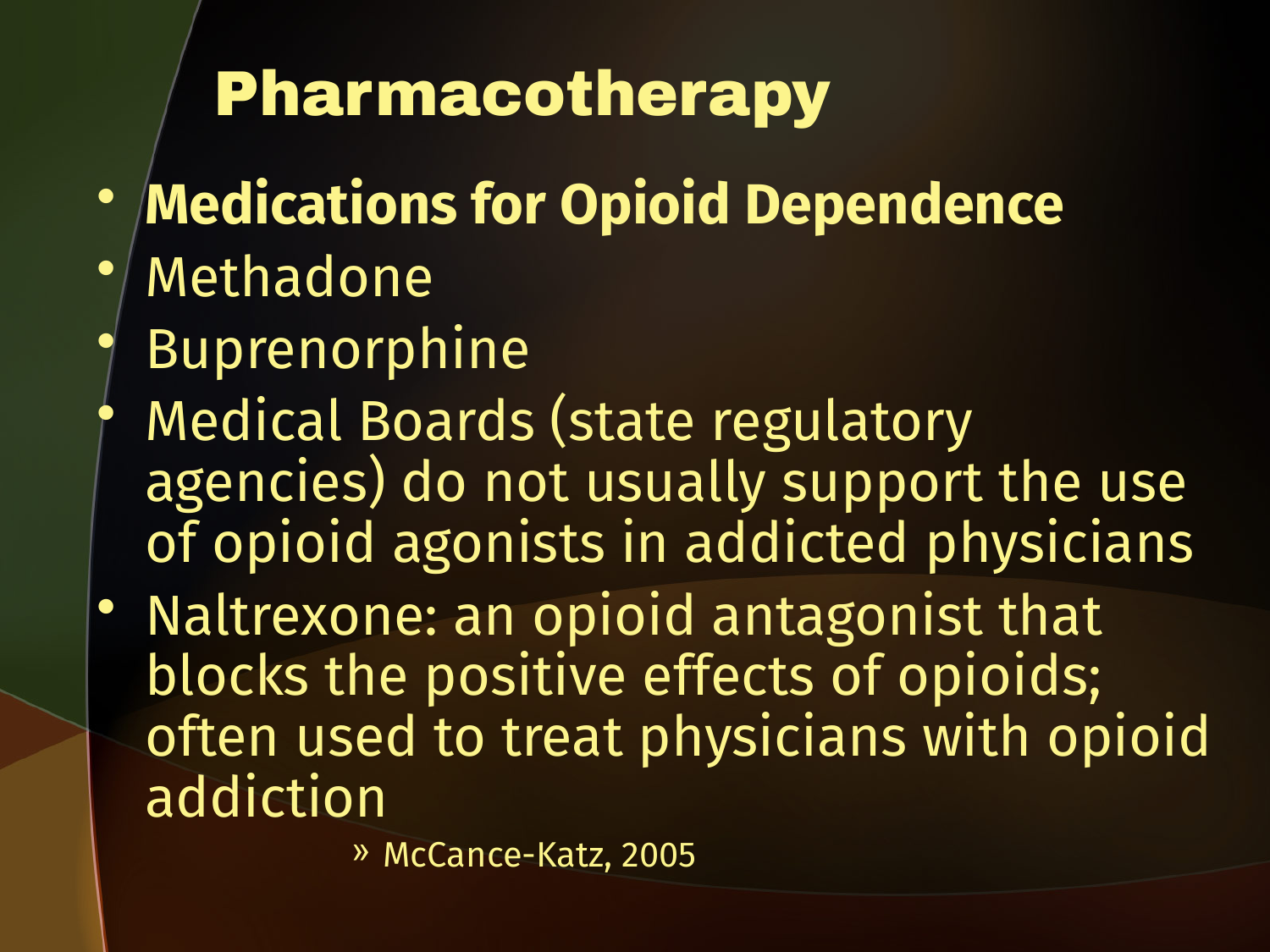

# Pharmacotherapy
Medications for Opioid Dependence
Methadone
Buprenorphine
Medical Boards (state regulatory agencies) do not usually support the use of opioid agonists in addicted physicians
Naltrexone: an opioid antagonist that blocks the positive effects of opioids; often used to treat physicians with opioid addiction
McCance-Katz, 2005